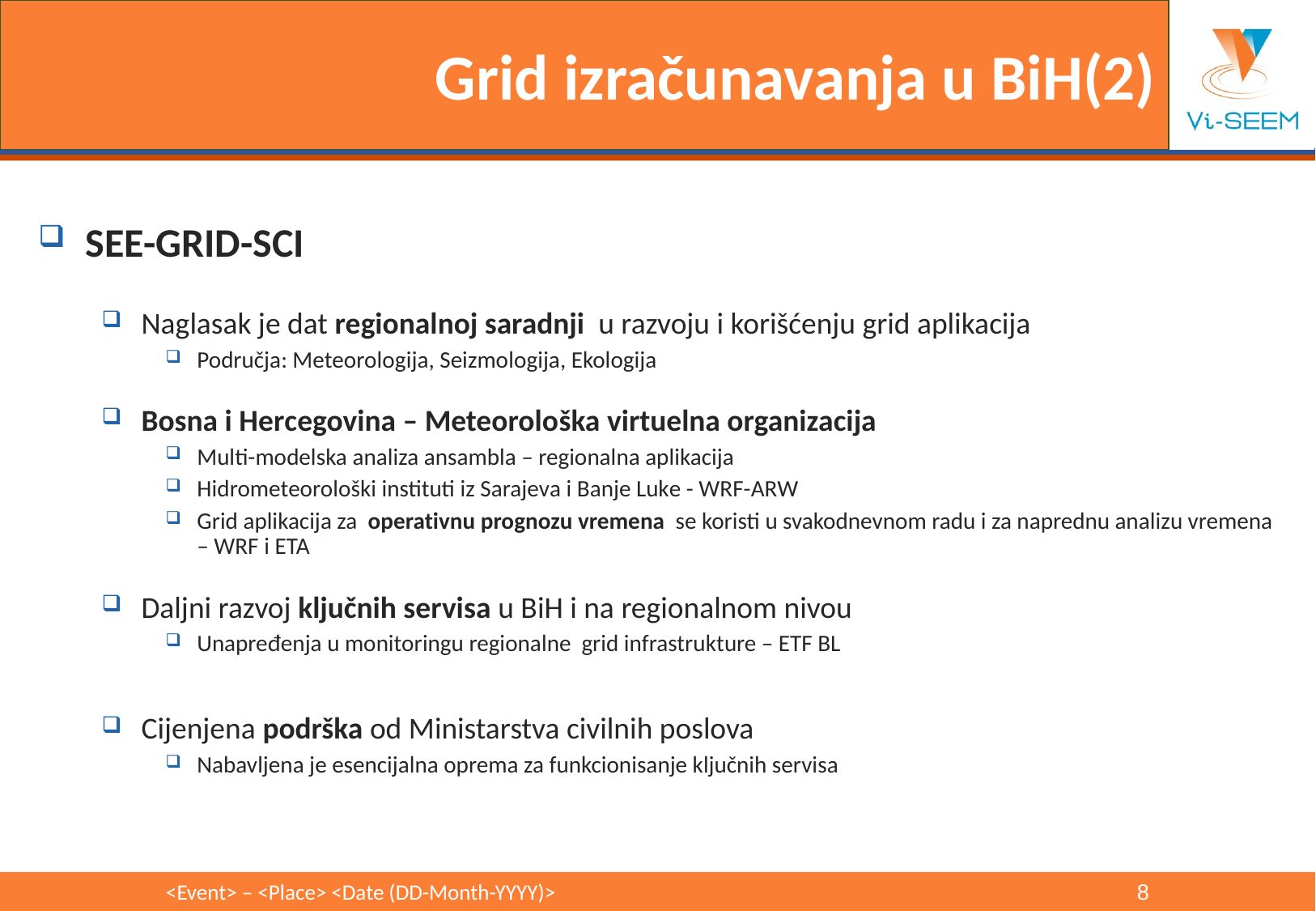

# Grid izračunavanja u BiH(2)
SEE-GRID-SCI
Naglasak je dat regionalnoj saradnji  u razvoju i korišćenju grid aplikacija
Područja: Meteorologija, Seizmologija, Ekologija
Bosna i Hercegovina – Meteorološka virtuelna organizacija
Multi-modelska analiza ansambla – regionalna aplikacija
Hidrometeorološki instituti iz Sarajeva i Banje Luke - WRF-ARW
Grid aplikacija za  operativnu prognozu vremena  se koristi u svakodnevnom radu i za naprednu analizu vremena – WRF i ETA
Daljni razvoj ključnih servisa u BiH i na regionalnom nivou
Unapređenja u monitoringu regionalne  grid infrastrukture – ETF BL

Cijenjena podrška od Ministarstva civilnih poslova
Nabavljena je esencijalna oprema za funkcionisanje ključnih servisa

<Event> – <Place> <Date (DD-Month-YYYY)>					8